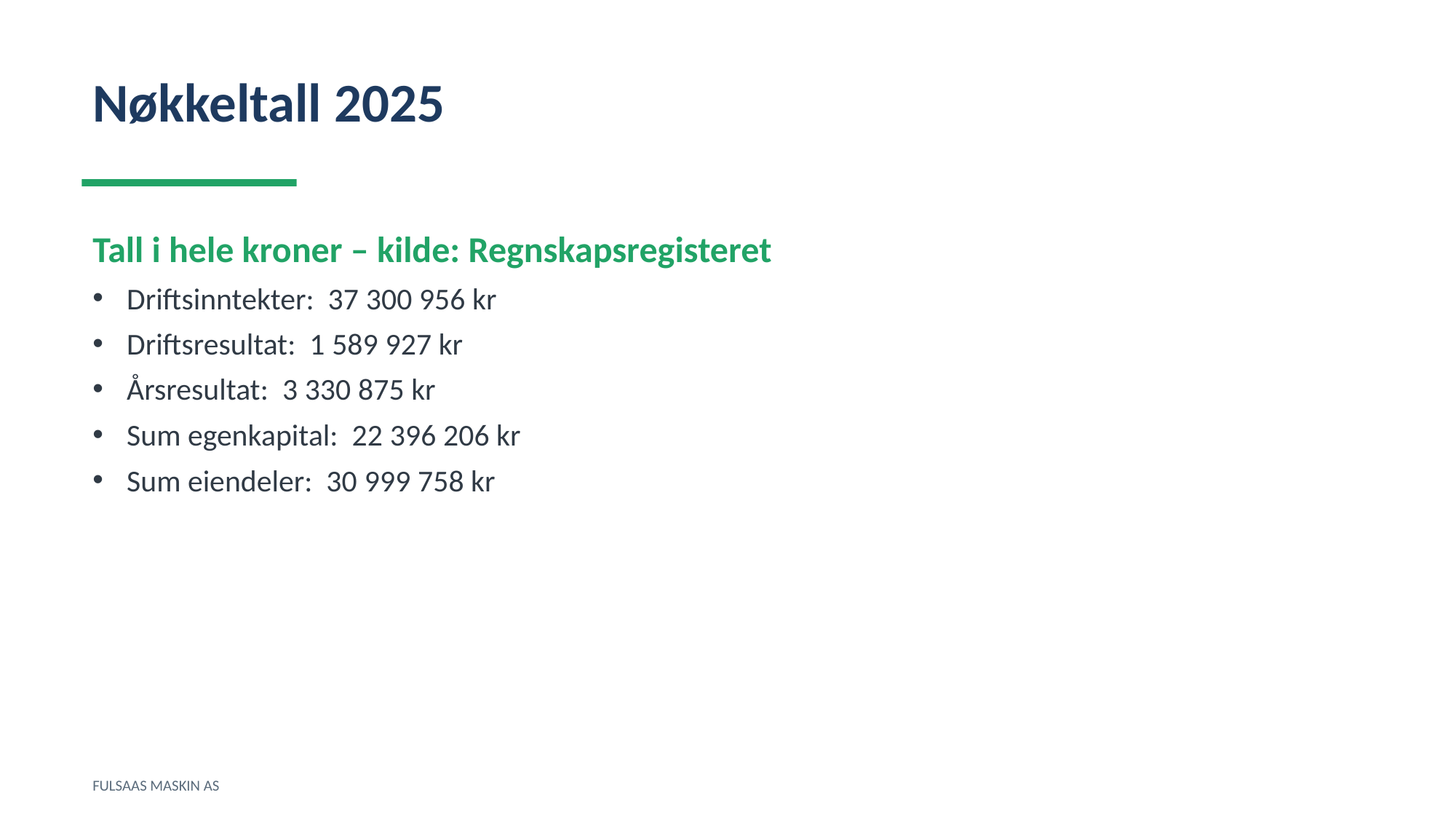

Nøkkeltall 2025

Tall i hele kroner – kilde: Regnskapsregisteret
Driftsinntekter:  37 300 956 kr
Driftsresultat:  1 589 927 kr
Årsresultat:  3 330 875 kr
Sum egenkapital:  22 396 206 kr
Sum eiendeler:  30 999 758 kr
FULSAAS MASKIN AS